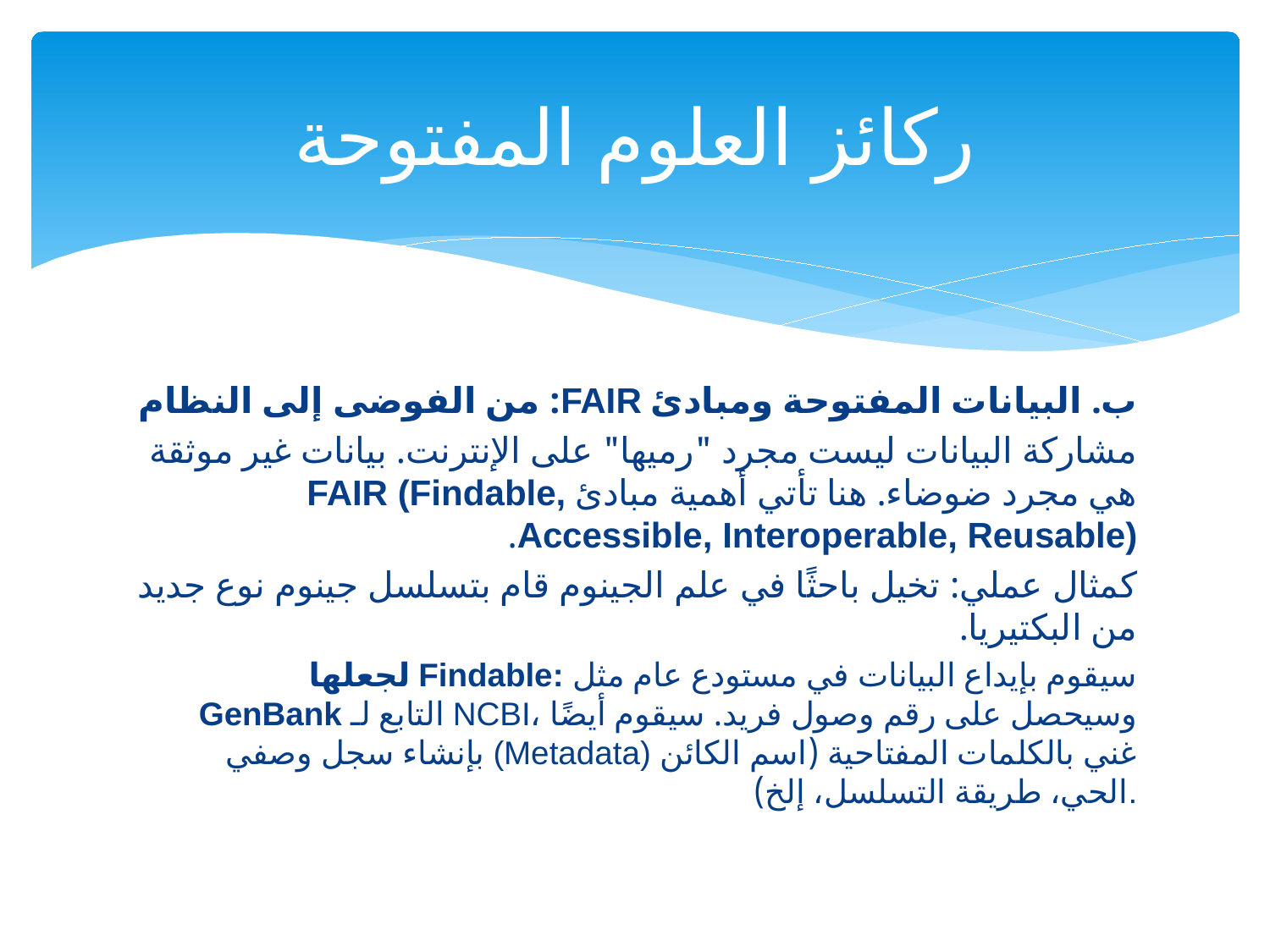

# ركائز العلوم المفتوحة
ب. البيانات المفتوحة ومبادئ FAIR: من الفوضى إلى النظام
مشاركة البيانات ليست مجرد "رميها" على الإنترنت. بيانات غير موثقة هي مجرد ضوضاء. هنا تأتي أهمية مبادئ FAIR (Findable, Accessible, Interoperable, Reusable).
كمثال عملي: تخيل باحثًا في علم الجينوم قام بتسلسل جينوم نوع جديد من البكتيريا.
لجعلها Findable: سيقوم بإيداع البيانات في مستودع عام مثل GenBank التابع لـ NCBI، وسيحصل على رقم وصول فريد. سيقوم أيضًا بإنشاء سجل وصفي (Metadata) غني بالكلمات المفتاحية (اسم الكائن الحي، طريقة التسلسل، إلخ).